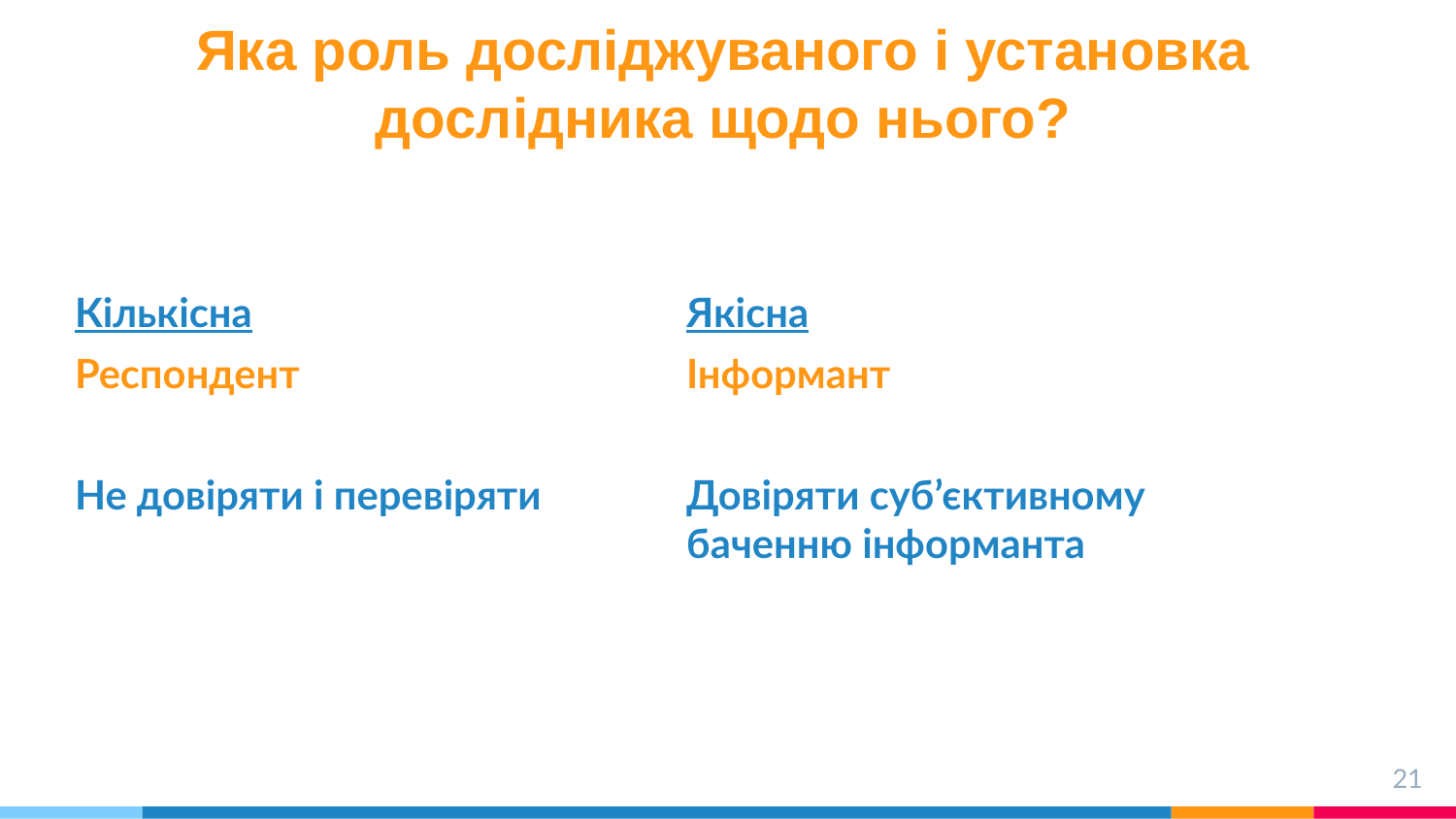

# Яка роль досліджуваного і установка дослідника щодо нього?
Кількісна
Респондент

Не довіряти і перевіряти

Якісна
Інформант

Довіряти суб’єктивному баченню інформанта

21